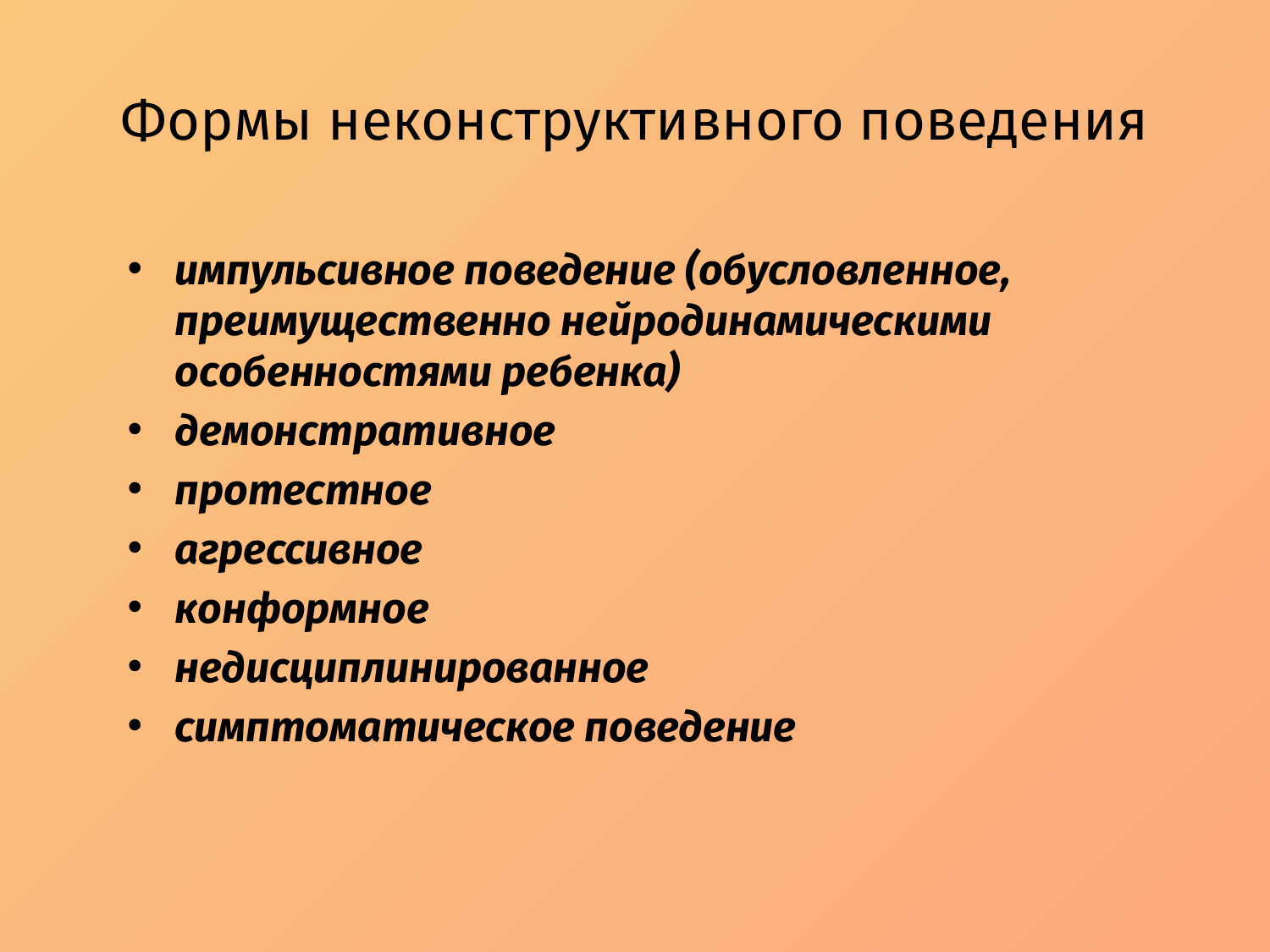

# Формы неконструктивного поведения
импульсивное поведение (обусловленное,  преимущественно нейродинамическими особенностями ребенка)
демонстративное
протестное
агрессивное
конформное
недисциплинированное
симптоматическое поведение